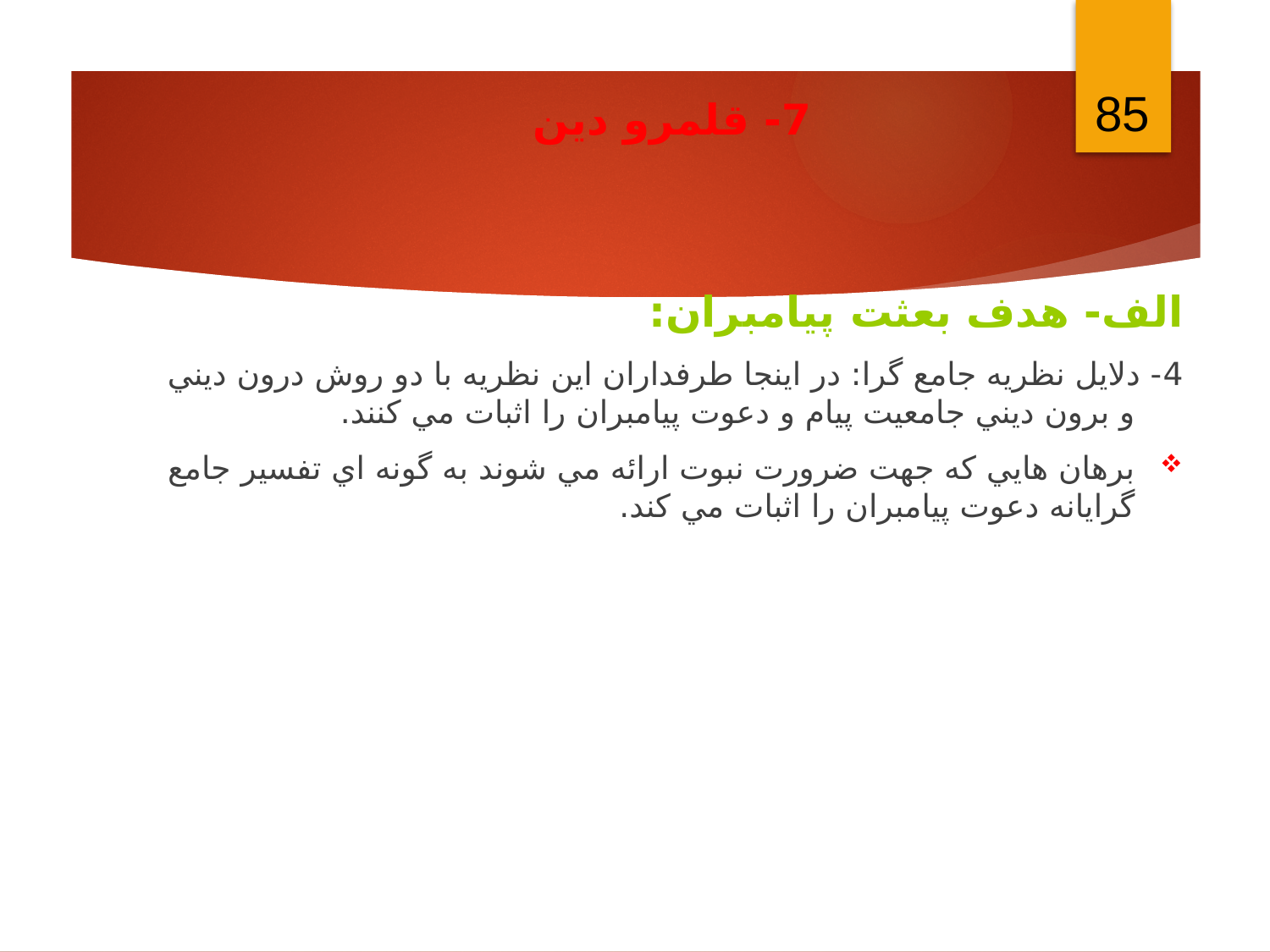

85
7- قلمرو دين

الف- هدف بعثت پيامبران:
4- دلايل نظريه جامع گرا: در اينجا طرفداران اين نظريه با دو روش درون ديني و برون ديني جامعيت پيام و دعوت پيامبران را اثبات مي كنند.
برهان هايي كه جهت ضرورت نبوت ارائه مي شوند به گونه اي تفسير جامع گرايانه دعوت پيامبران را اثبات مي كند.